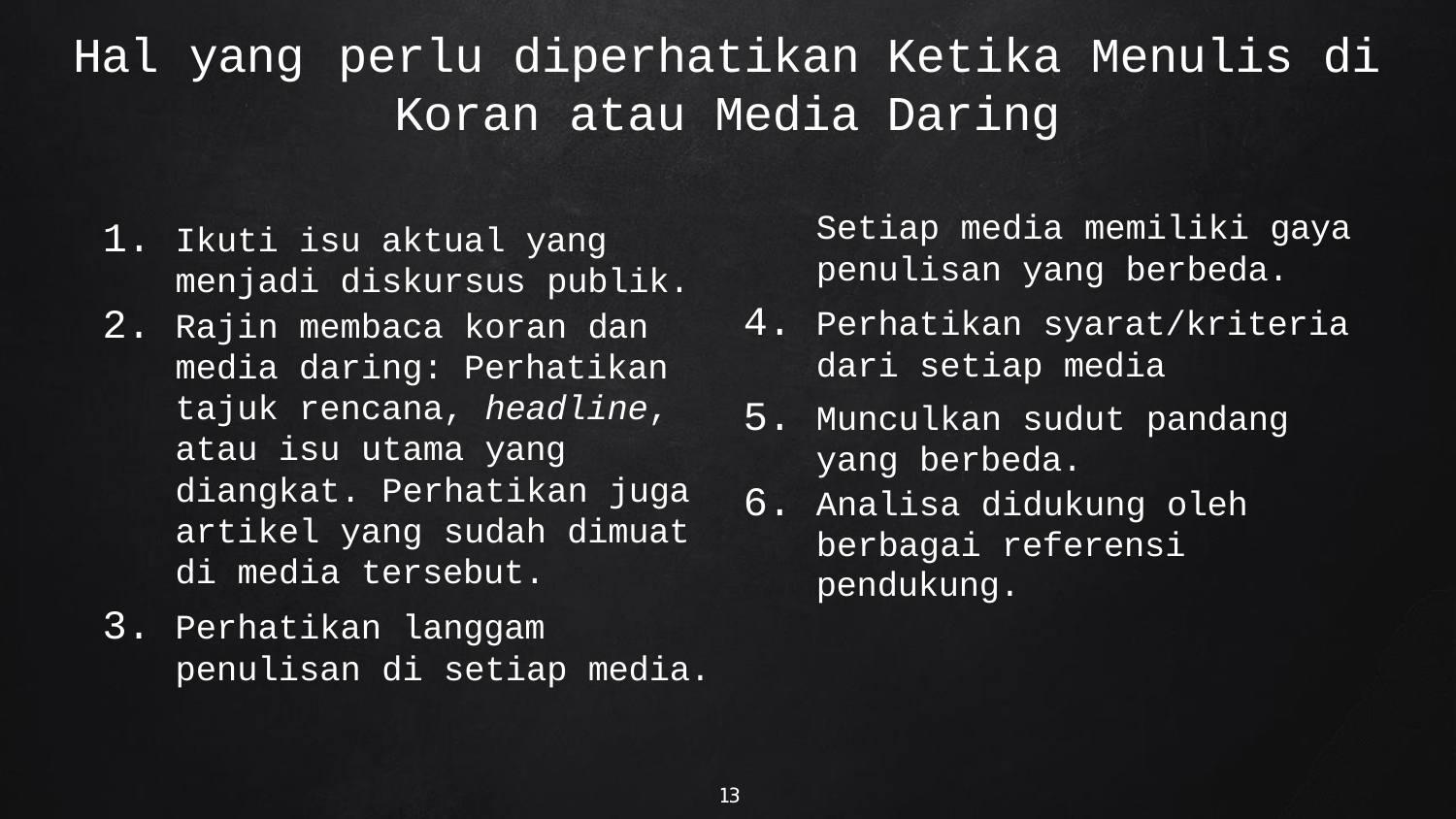

| Hal | yang | perlu diperhatikan | Ketika Menulis | di |
| --- | --- | --- | --- | --- |
|  |  | Koran atau Media | Daring |  |
Setiap media memiliki gaya
penulisan yang berbeda.
Perhatikan syarat/kriteria dari setiap media
Munculkan sudut pandang yang berbeda.
Analisa didukung oleh berbagai referensi pendukung.
Ikuti isu aktual yang
menjadi diskursus publik.
Rajin membaca koran dan media daring: Perhatikan tajuk rencana, headline, atau isu utama yang diangkat. Perhatikan juga artikel yang sudah dimuat di media tersebut.
Perhatikan langgam penulisan di setiap media.
13